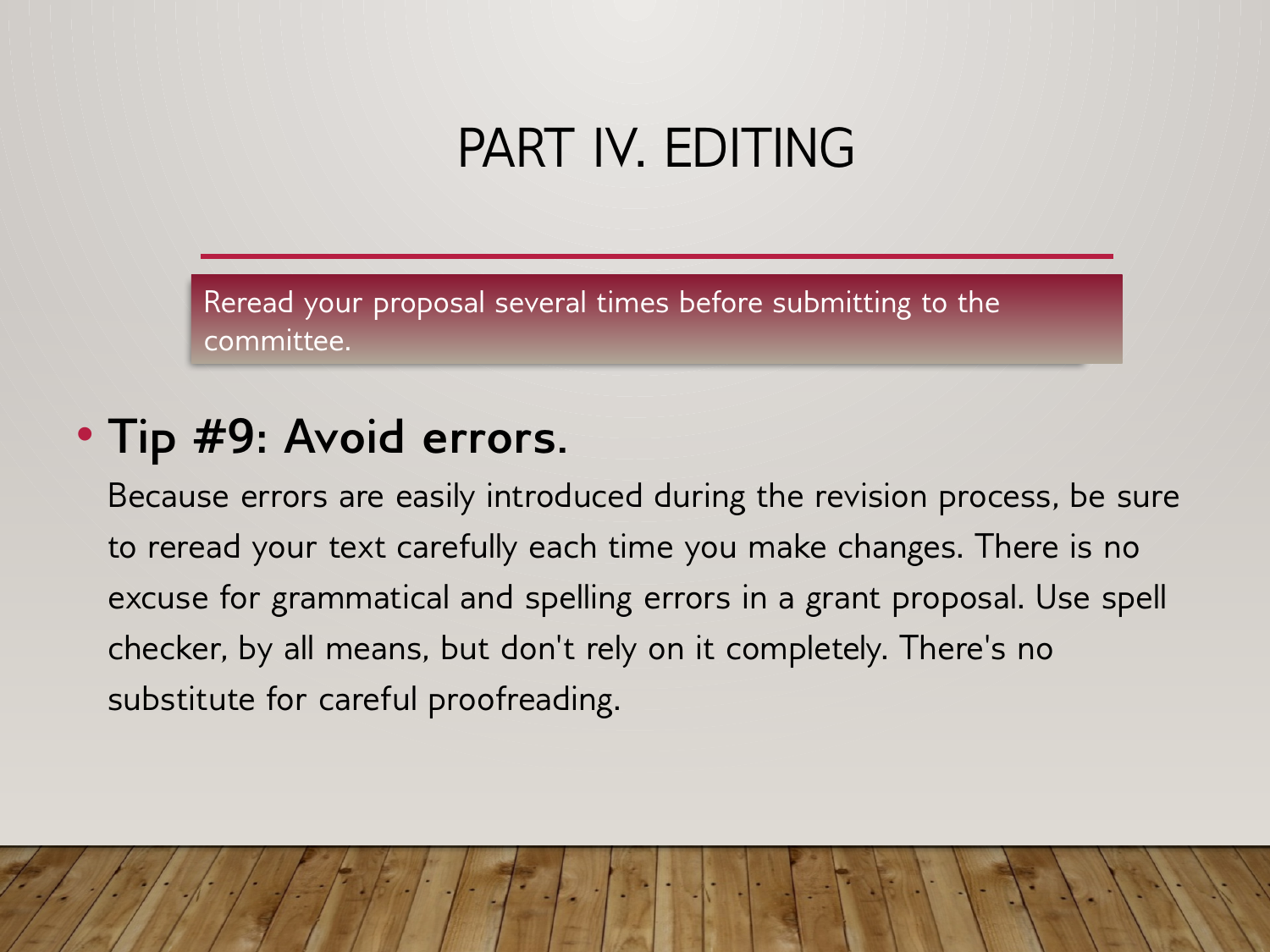

# Part IV. Editing
Reread your proposal several times before submitting to the committee.
Tip #9: Avoid errors.
Because errors are easily introduced during the revision process, be sure to reread your text carefully each time you make changes. There is no excuse for grammatical and spelling errors in a grant proposal. Use spell checker, by all means, but don't rely on it completely. There's no substitute for careful proofreading.